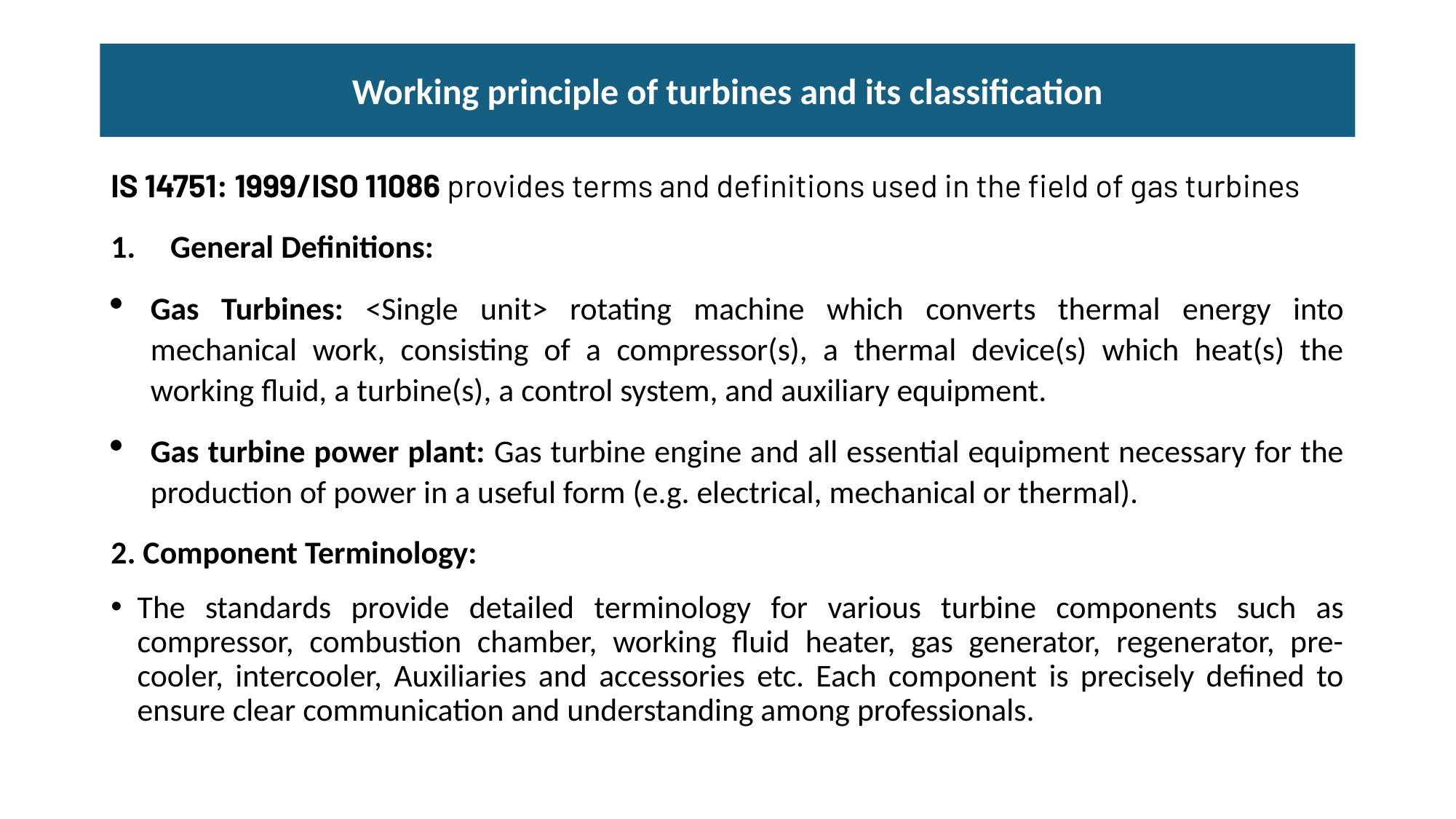

# Working principle of turbines and its classification
IS 14751: 1999/ISO 11086 provides terms and definitions used in the field of gas turbines
General Definitions:
Gas Turbines: <Single unit> rotating machine which converts thermal energy into mechanical work, consisting of a compressor(s), a thermal device(s) which heat(s) the working fluid, a turbine(s), a control system, and auxiliary equipment.
Gas turbine power plant: Gas turbine engine and all essential equipment necessary for the production of power in a useful form (e.g. electrical, mechanical or thermal).
2. Component Terminology:
The standards provide detailed terminology for various turbine components such as compressor, combustion chamber, working fluid heater, gas generator, regenerator, pre-cooler, intercooler, Auxiliaries and accessories etc. Each component is precisely defined to ensure clear communication and understanding among professionals.